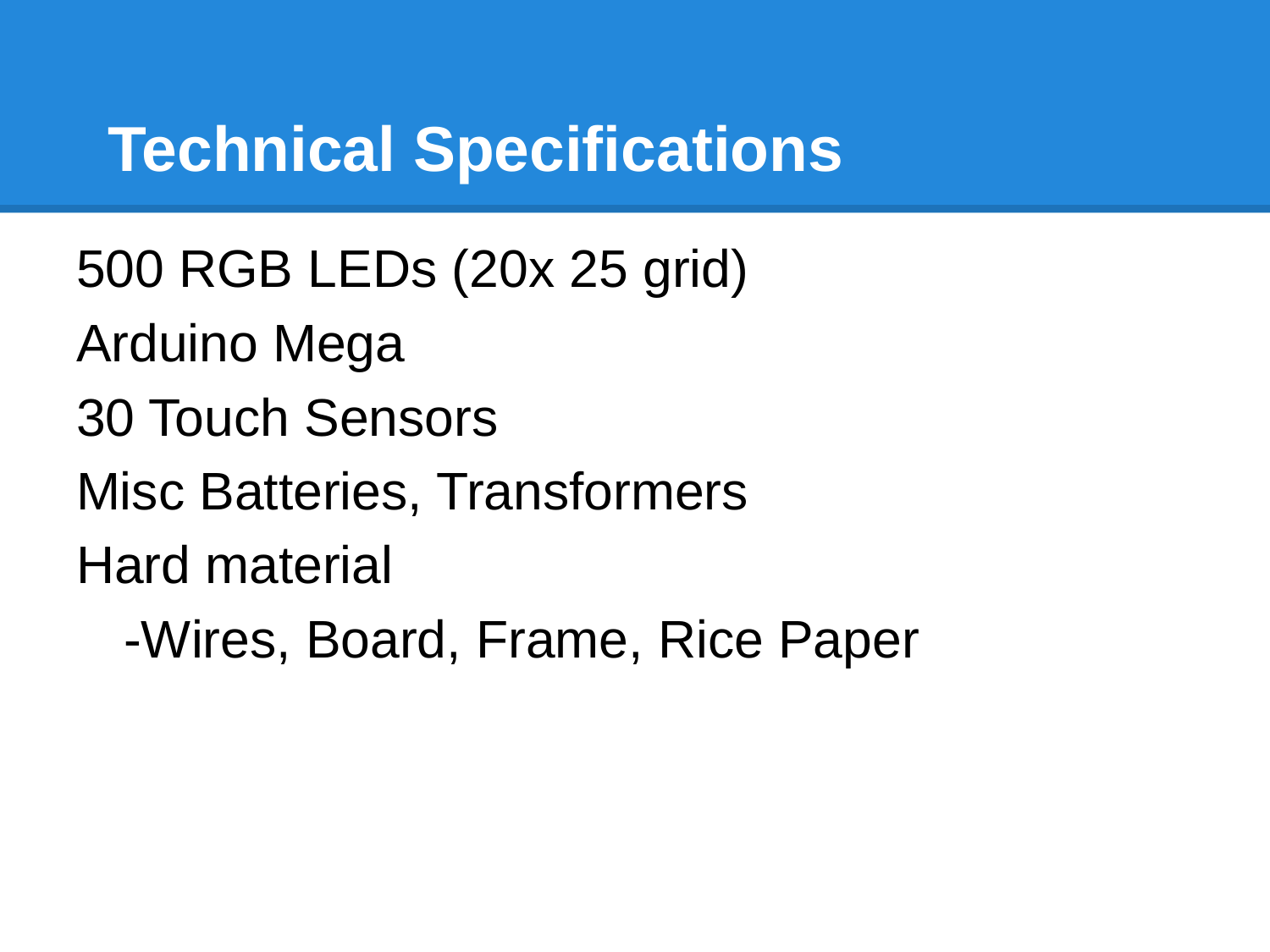

# Technical Specifications
500 RGB LEDs (20x 25 grid)
Arduino Mega
30 Touch Sensors
Misc Batteries, Transformers
Hard material
	-Wires, Board, Frame, Rice Paper